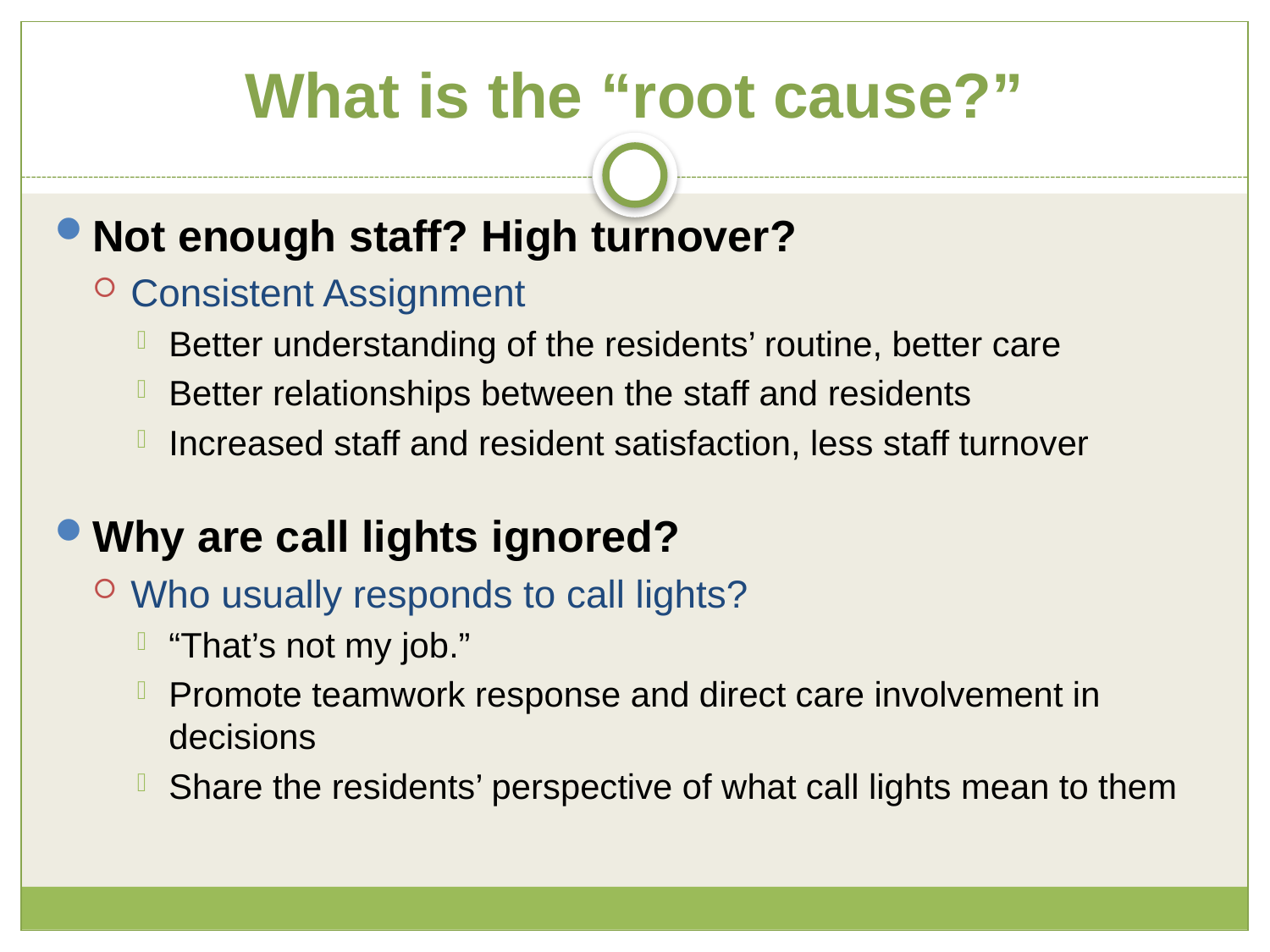

# What is the “root cause?”
Not enough staff? High turnover?
Consistent Assignment
Better understanding of the residents’ routine, better care
Better relationships between the staff and residents
Increased staff and resident satisfaction, less staff turnover

Why are call lights ignored?
Who usually responds to call lights?
“That’s not my job.”
Promote teamwork response and direct care involvement in decisions
Share the residents’ perspective of what call lights mean to them